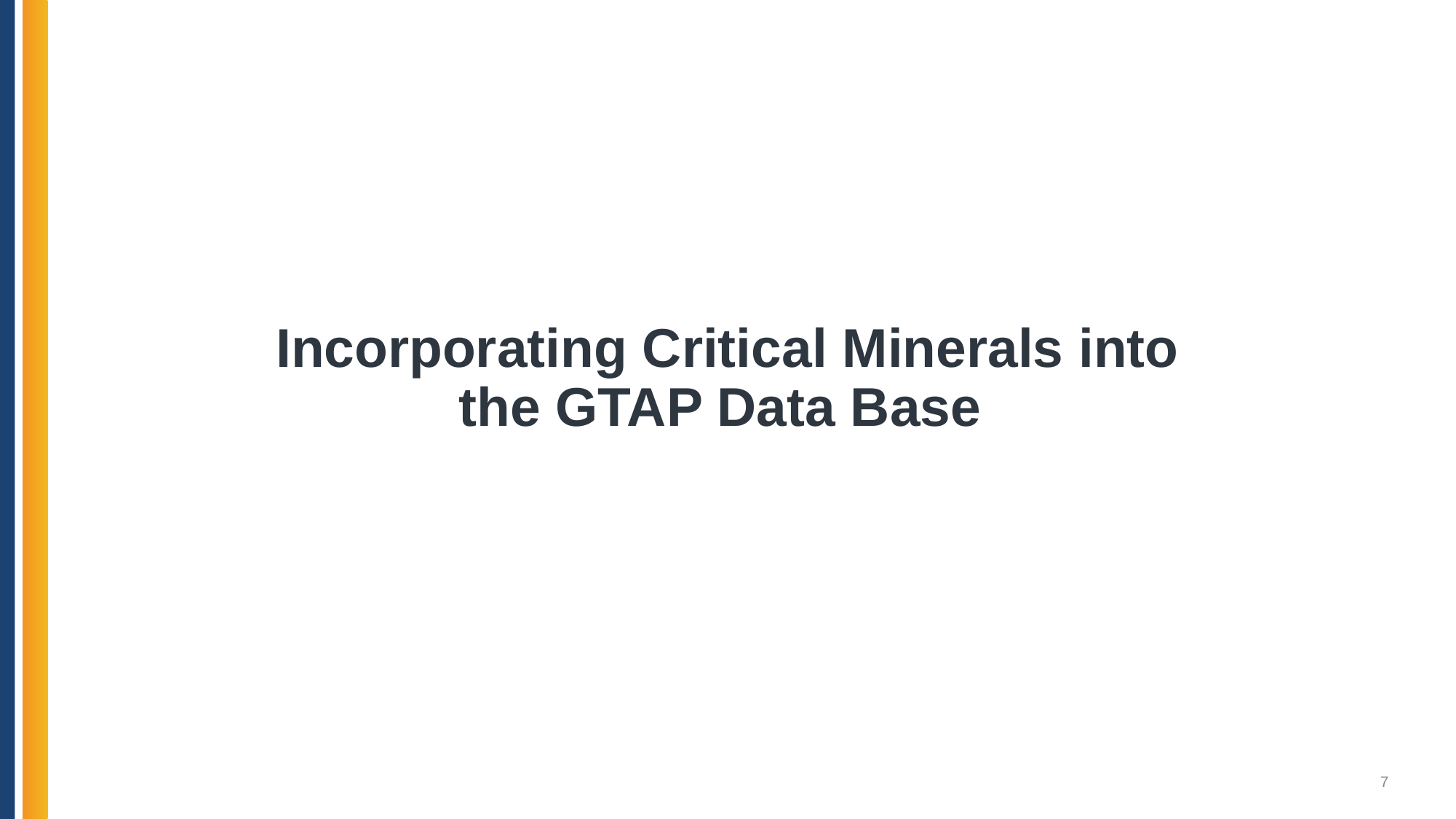

# Incorporating Critical Minerals into the GTAP Data Base
7